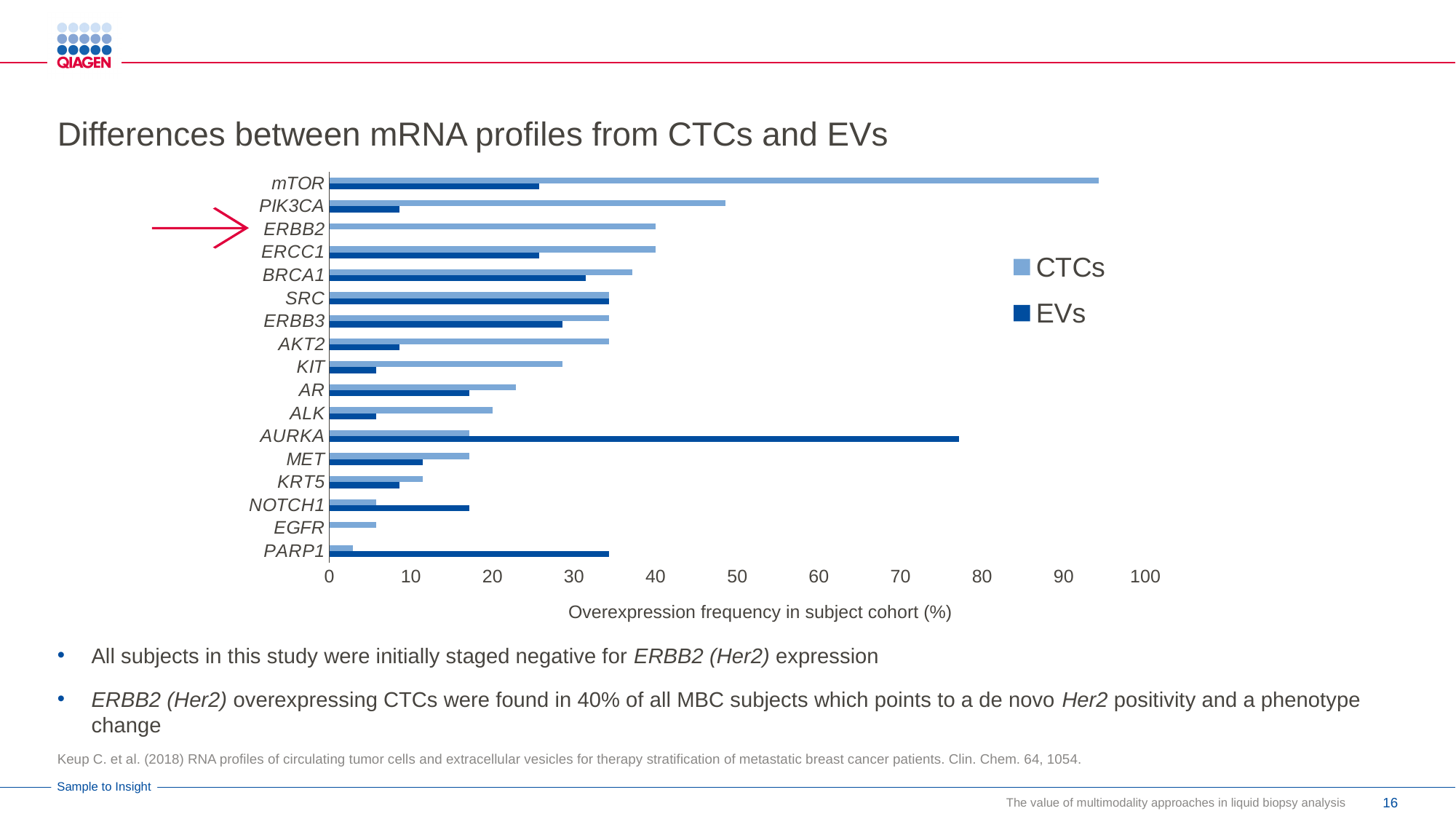

# Differences between mRNA profiles from CTCs and EVs

### Chart

| Category | EVs  | CTCs |
|---|---|---|
| PARP1 | 34.285714285714285 | 2.857142857142857 |
| EGFR | 0.0 | 5.714285714285714 |
| NOTCH1 | 17.142857142857142 | 5.714285714285714 |
| KRT5 | 8.571428571428571 | 11.428571428571429 |
| MET | 11.428571428571429 | 17.142857142857142 |
| AURKA | 77.14285714285715 | 17.142857142857142 |
| ALK | 5.714285714285714 | 20.0 |
| AR | 17.142857142857142 | 22.857142857142858 |
| KIT | 5.714285714285714 | 28.57142857142857 |
| AKT2 | 8.571428571428571 | 34.285714285714285 |
| ERBB3 | 28.57142857142857 | 34.285714285714285 |
| SRC | 34.285714285714285 | 34.285714285714285 |
| BRCA1 | 31.428571428571427 | 37.142857142857146 |
| ERCC1 | 25.71428571428571 | 40.0 |
| ERBB2 | 0.0 | 40.0 |
| PIK3CA | 8.571428571428571 | 48.57142857142857 |
| mTOR | 25.71428571428571 | 94.28571428571428 |
Overexpression frequency in subject cohort (%)
All subjects in this study were initially staged negative for ERBB2 (Her2) expression
ERBB2 (Her2) overexpressing CTCs were found in 40% of all MBC subjects which points to a de novo Her2 positivity and a phenotype change

Keup C. et al. (2018) RNA profiles of circulating tumor cells and extracellular vesicles for therapy stratification of metastatic breast cancer patients. Clin. Chem. 64, 1054.
The value of multimodality approaches in liquid biopsy analysis
16